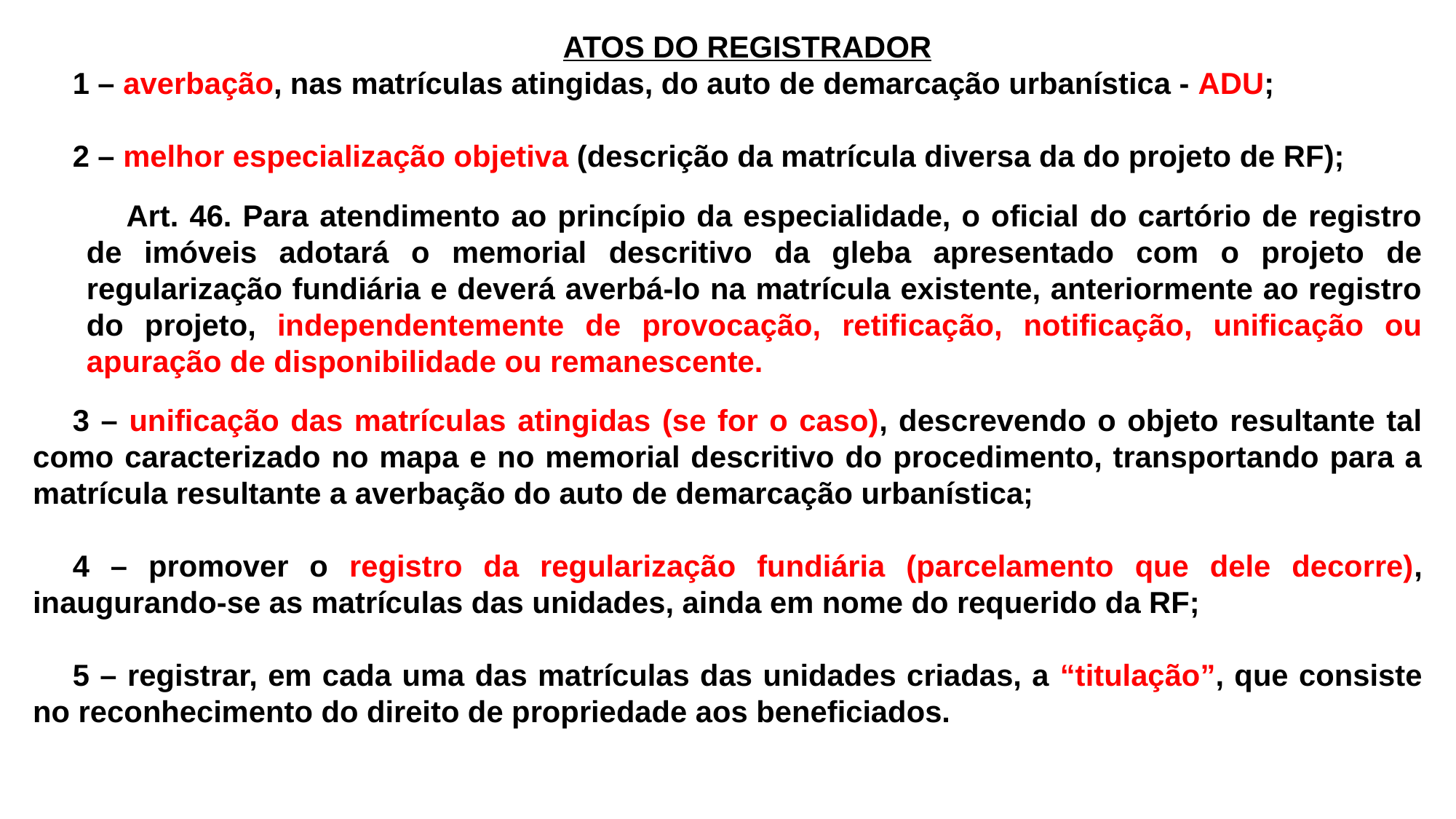

ATOS DO REGISTRADOR
1 – averbação, nas matrículas atingidas, do auto de demarcação urbanística - ADU;

2 – melhor especialização objetiva (descrição da matrícula diversa da do projeto de RF);
Art. 46. Para atendimento ao princípio da especialidade, o oficial do cartório de registro de imóveis adotará o memorial descritivo da gleba apresentado com o projeto de regularização fundiária e deverá averbá-lo na matrícula existente, anteriormente ao registro do projeto, independentemente de provocação, retificação, notificação, unificação ou apuração de disponibilidade ou remanescente.
3 – unificação das matrículas atingidas (se for o caso), descrevendo o objeto resultante tal como caracterizado no mapa e no memorial descritivo do procedimento, transportando para a matrícula resultante a averbação do auto de demarcação urbanística;

4 – promover o registro da regularização fundiária (parcelamento que dele decorre), inaugurando-se as matrículas das unidades, ainda em nome do requerido da RF;

5 – registrar, em cada uma das matrículas das unidades criadas, a “titulação”, que consiste no reconhecimento do direito de propriedade aos beneficiados.